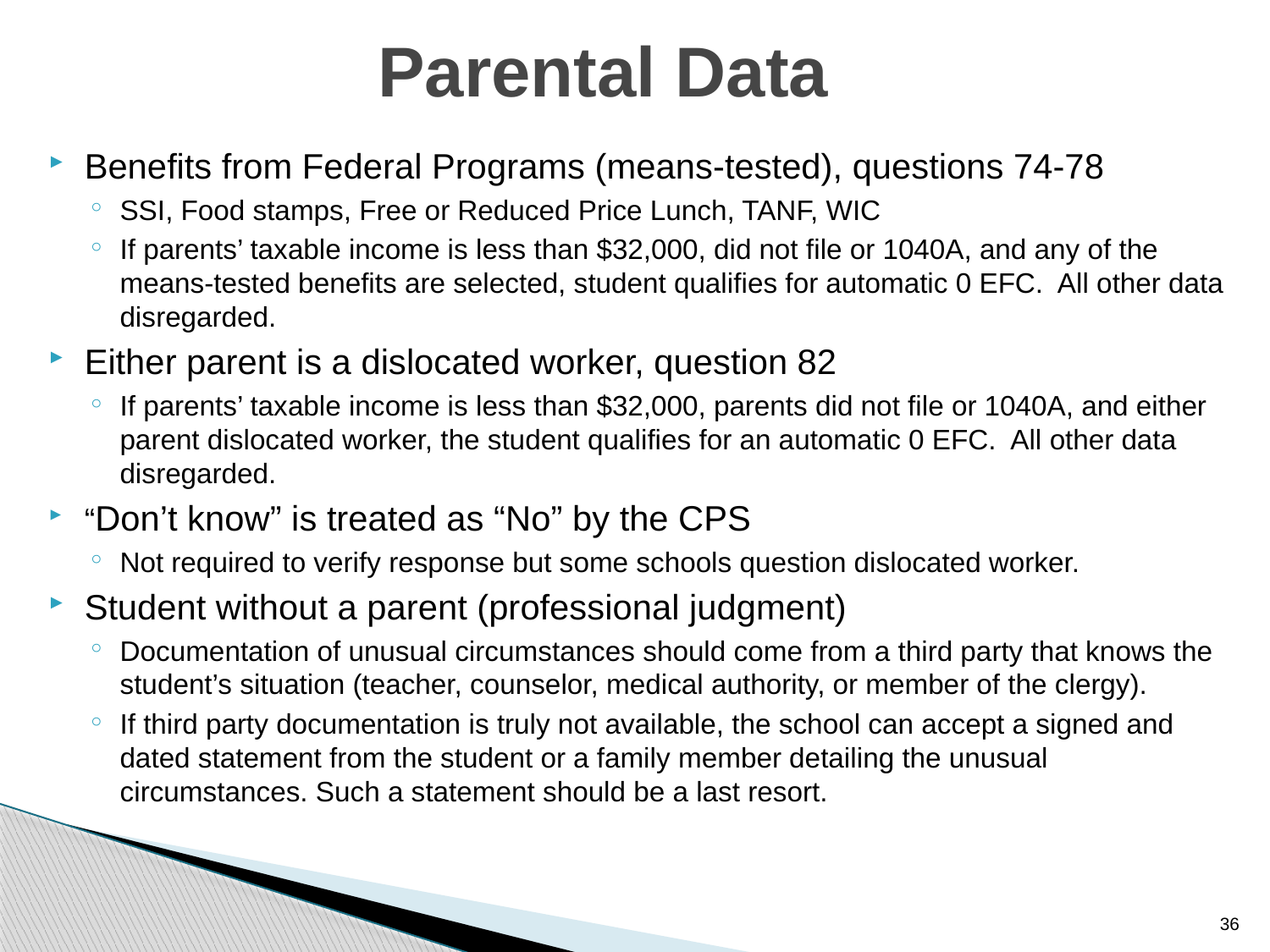

# Parental Data
Benefits from Federal Programs (means-tested), questions 74-78
SSI, Food stamps, Free or Reduced Price Lunch, TANF, WIC
If parents’ taxable income is less than $32,000, did not file or 1040A, and any of the means-tested benefits are selected, student qualifies for automatic 0 EFC.  All other data disregarded.
Either parent is a dislocated worker, question 82
If parents’ taxable income is less than $32,000, parents did not file or 1040A, and either parent dislocated worker, the student qualifies for an automatic 0 EFC.  All other data disregarded.
“Don’t know” is treated as “No” by the CPS
Not required to verify response but some schools question dislocated worker.
Student without a parent (professional judgment)
Documentation of unusual circumstances should come from a third party that knows the student’s situation (teacher, counselor, medical authority, or member of the clergy).
If third party documentation is truly not available, the school can accept a signed and dated statement from the student or a family member detailing the unusual circumstances. Such a statement should be a last resort.
36